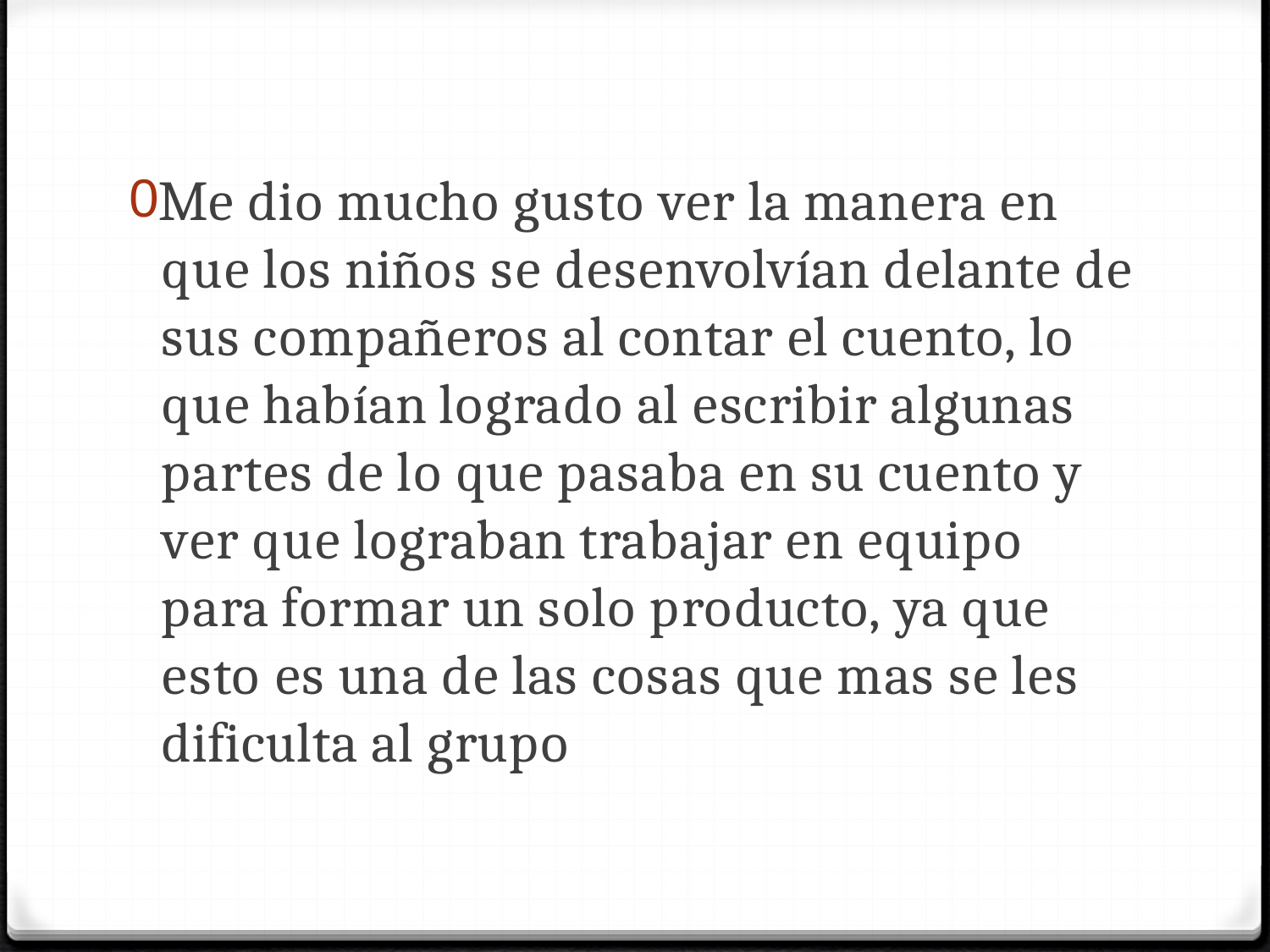

Me dio mucho gusto ver la manera en que los niños se desenvolvían delante de sus compañeros al contar el cuento, lo que habían logrado al escribir algunas partes de lo que pasaba en su cuento y ver que lograban trabajar en equipo para formar un solo producto, ya que esto es una de las cosas que mas se les dificulta al grupo